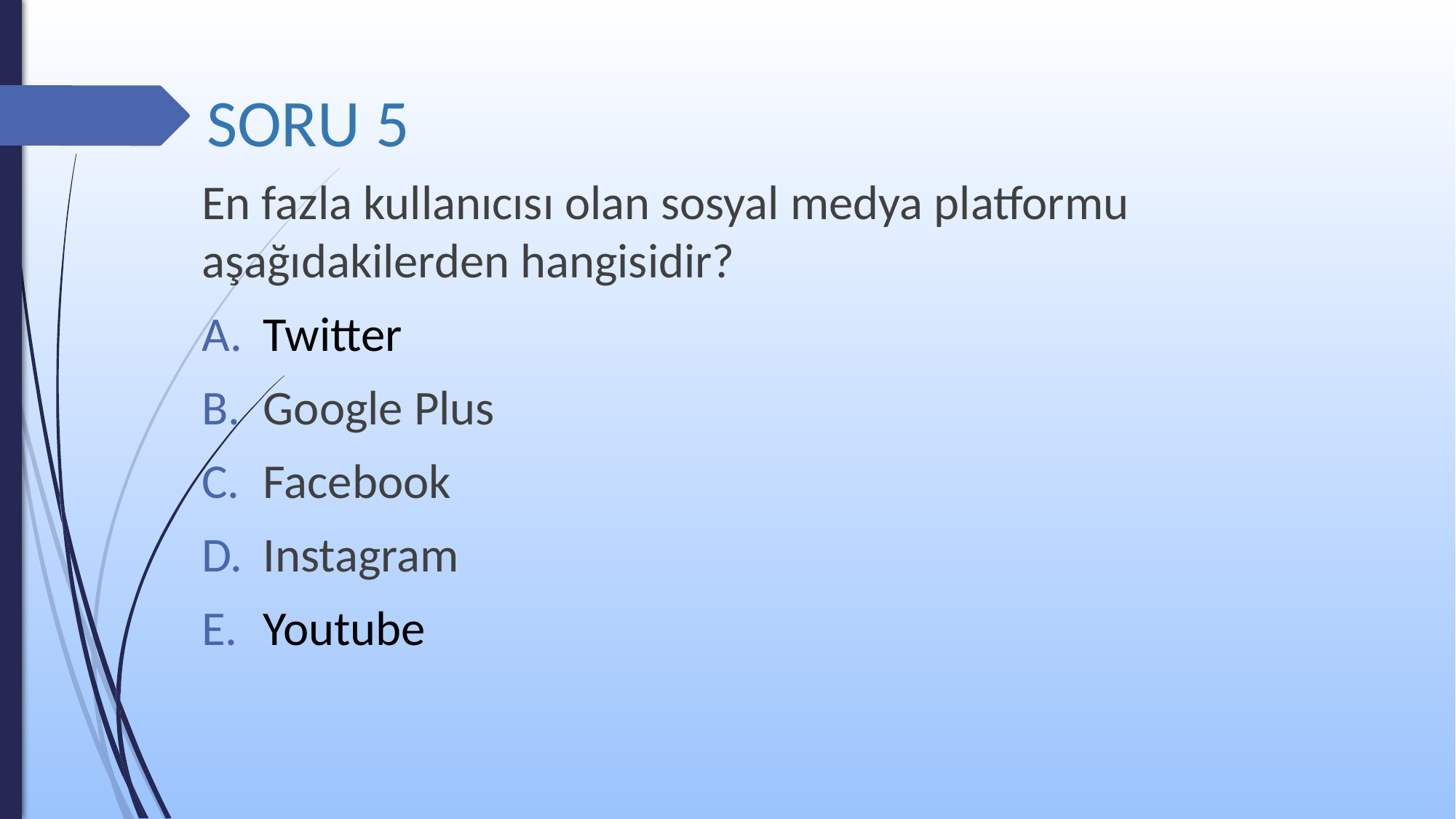

# SORU 5
En fazla kullanıcısı olan sosyal medya platformu aşağıdakilerden hangisidir?
Twitter
Google Plus
Facebook
Instagram
Youtube